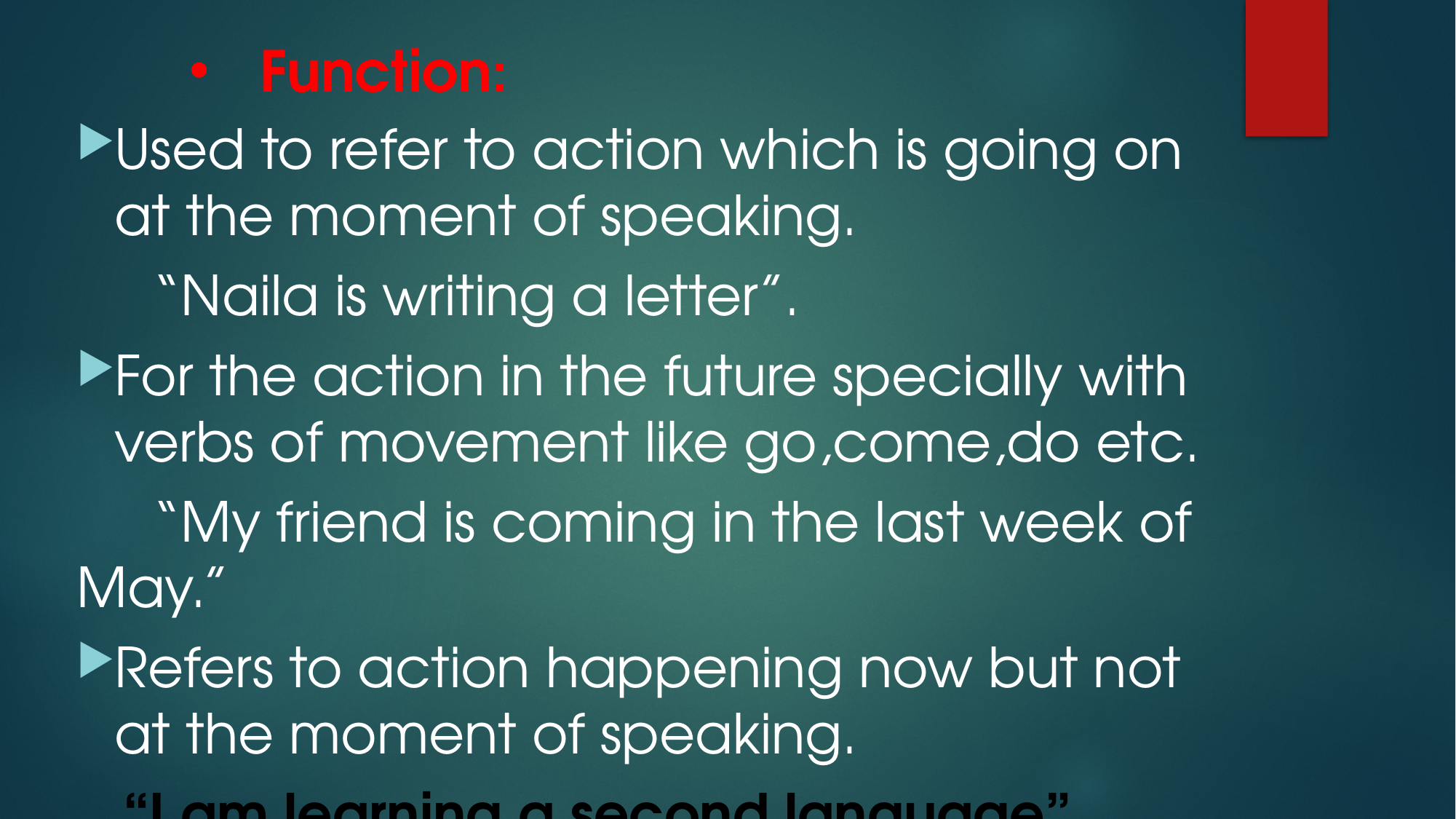

# Function:
Used to refer to action which is going on at the moment of speaking.
     “Naila is writing a letter”.
For the action in the future specially with verbs of movement like go,come,do etc.
     “My friend is coming in the last week of May.”
Refers to action happening now but not at the moment of speaking.
   “I am learning a second language”.